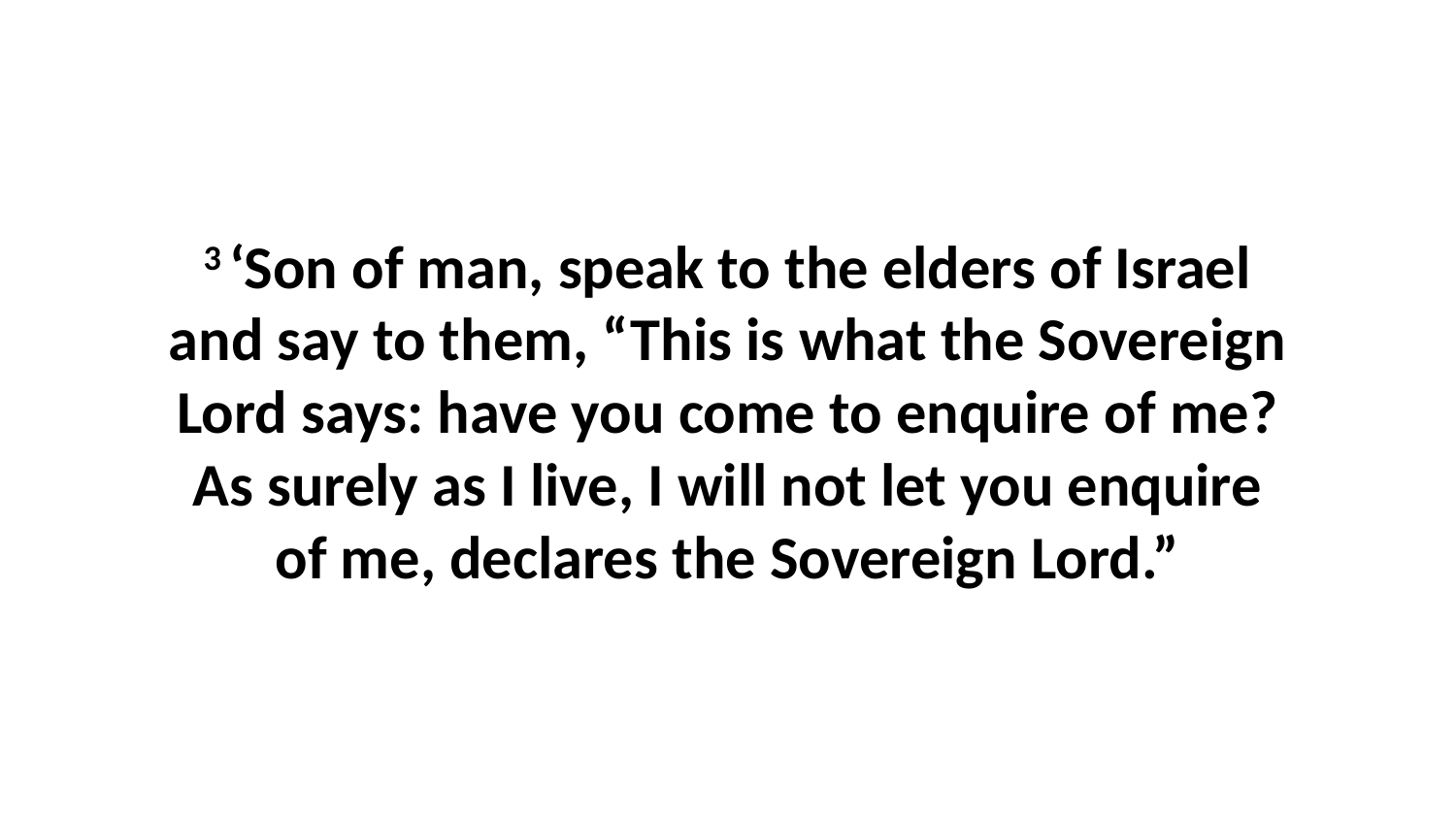

3 ‘Son of man, speak to the elders of Israel and say to them, “This is what the Sovereign Lord says: have you come to enquire of me? As surely as I live, I will not let you enquire of me, declares the Sovereign Lord.”